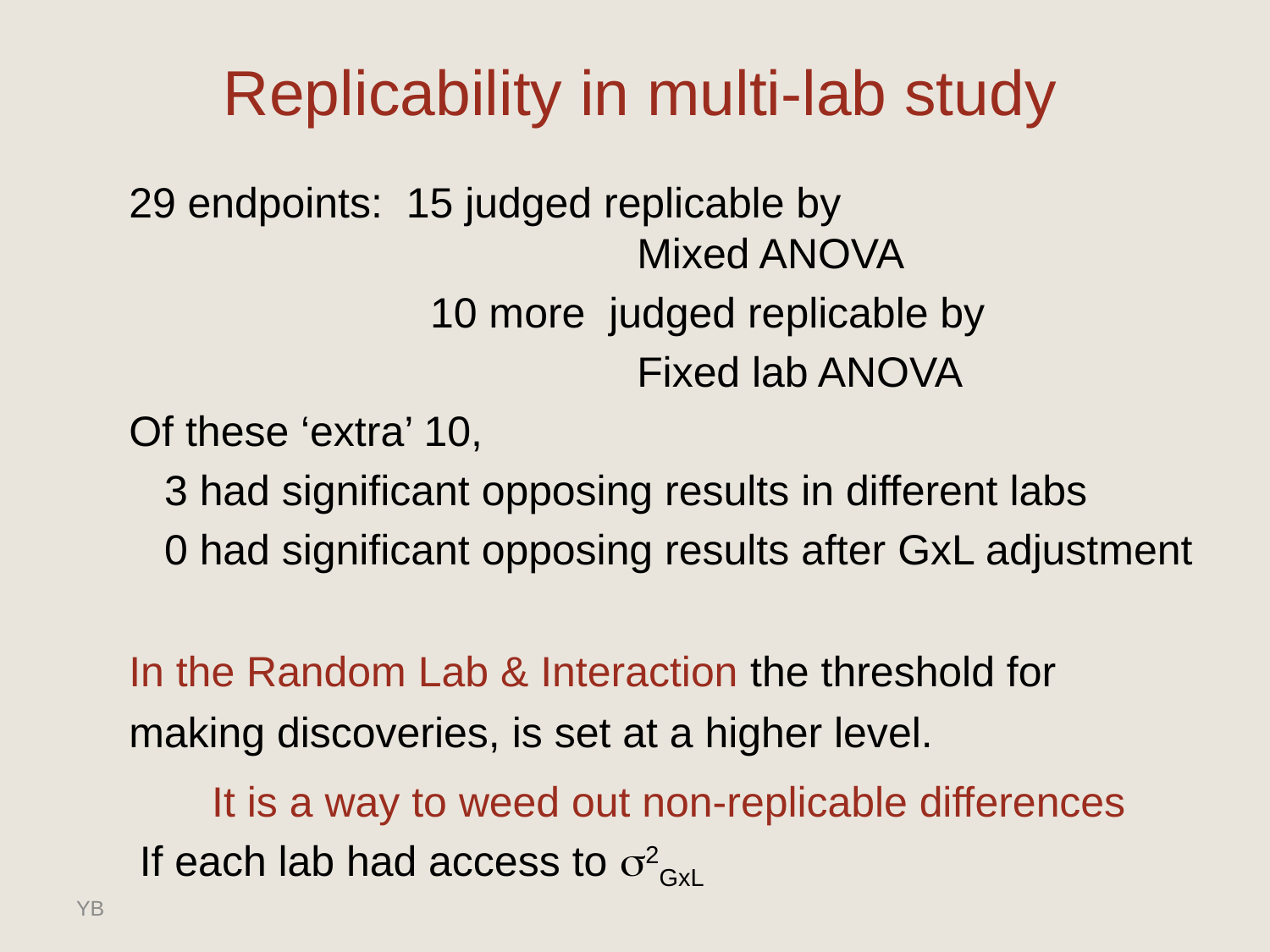

# Replicability in multi-lab study
29 endpoints:  15 judged replicable by 							Mixed ANOVA
		    10 more  judged replicable by
				Fixed lab ANOVA
Of these ‘extra’ 10,
   3 had significant opposing results in different labs
   0 had significant opposing results after GxL adjustment

In the Random Lab & Interaction the threshold for making discoveries, is set at a higher level.
       It is a way to weed out non-replicable differences
 If each lab had access to σ2GxL
YB